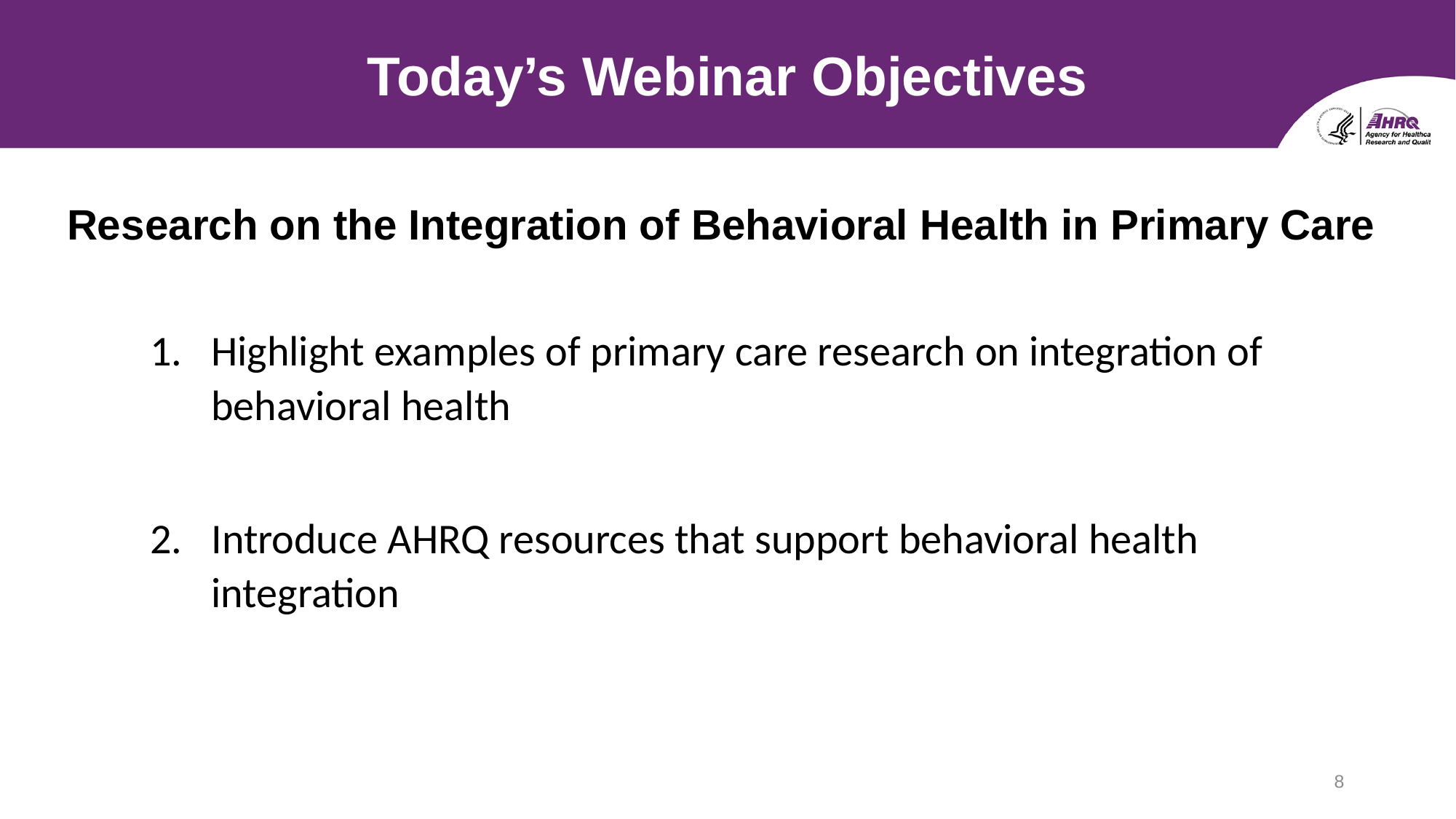

# Today’s Webinar Objectives
Research on the Integration of Behavioral Health in Primary Care
Highlight examples of primary care research on integration of behavioral health

Introduce AHRQ resources that support behavioral health integration

8